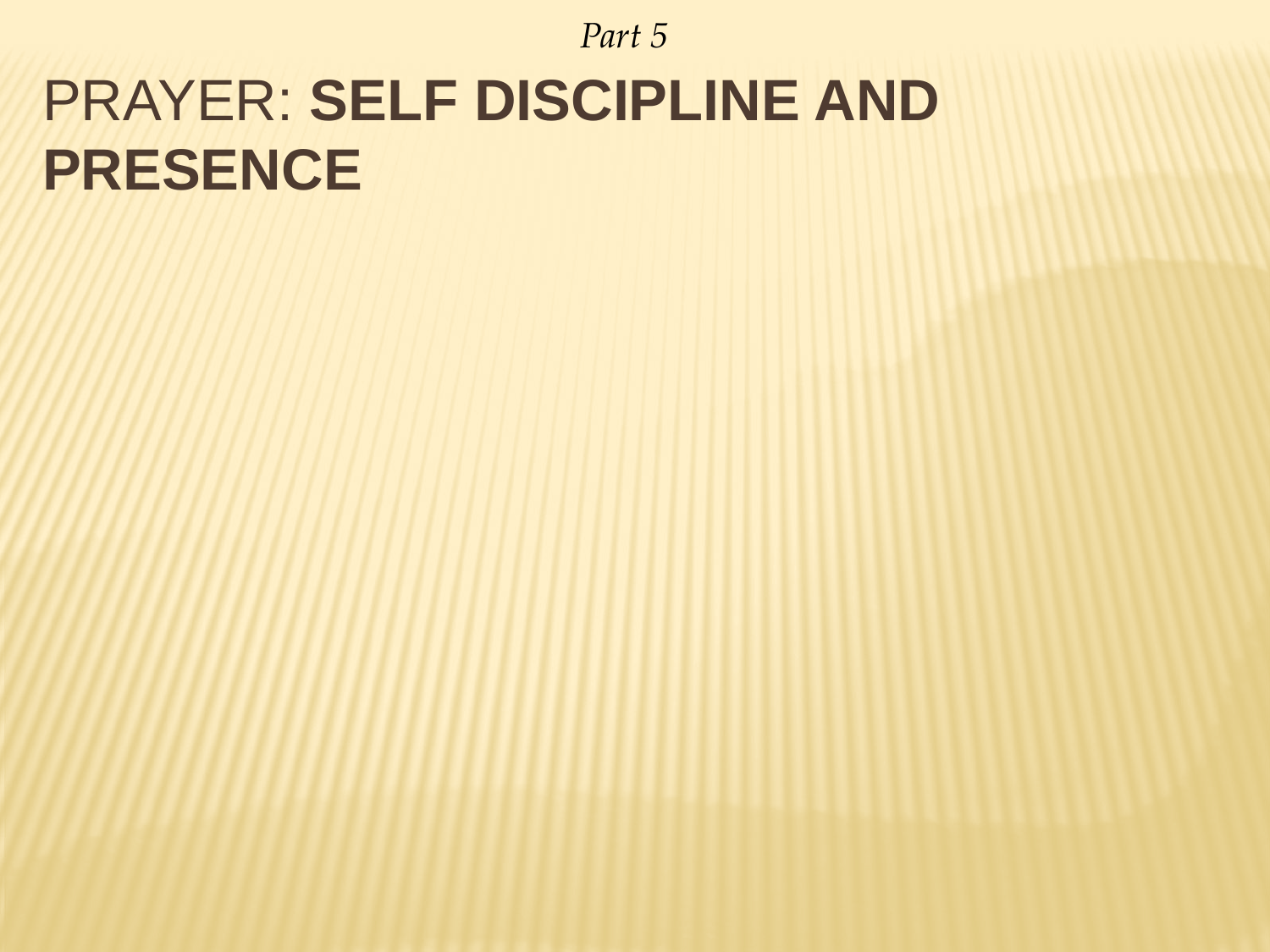

Part 5
Prayer: SELF Discipline and presence